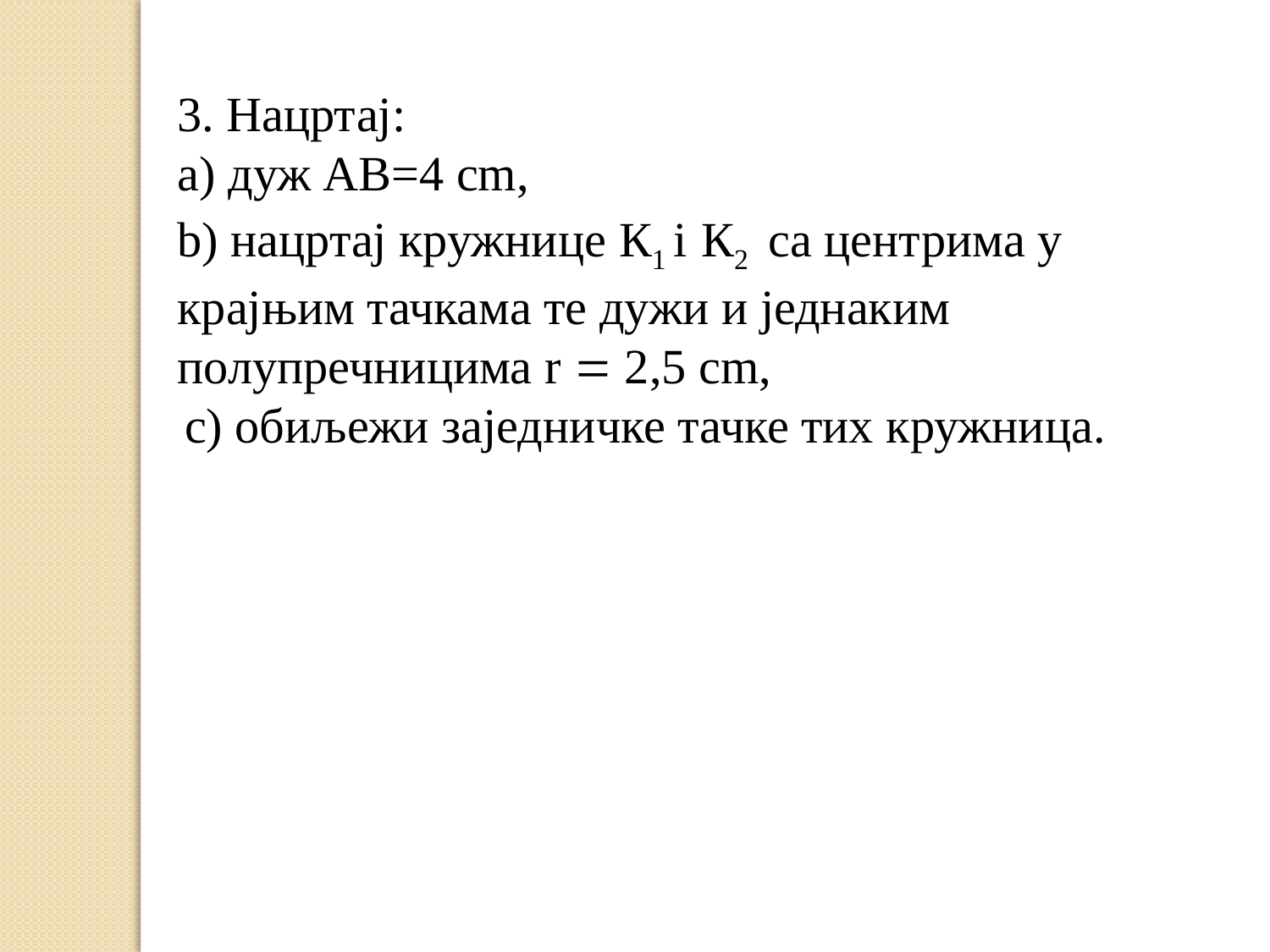

3. Нацртај:
a) дуж AB=4 cm,
b) нацртај кружнице К1 i К2  са центрима у крајњим тачкама те дужи и једнаким полупречницима r = 2,5 cm,
 c) обиљежи заједничке тачке тих кружница.